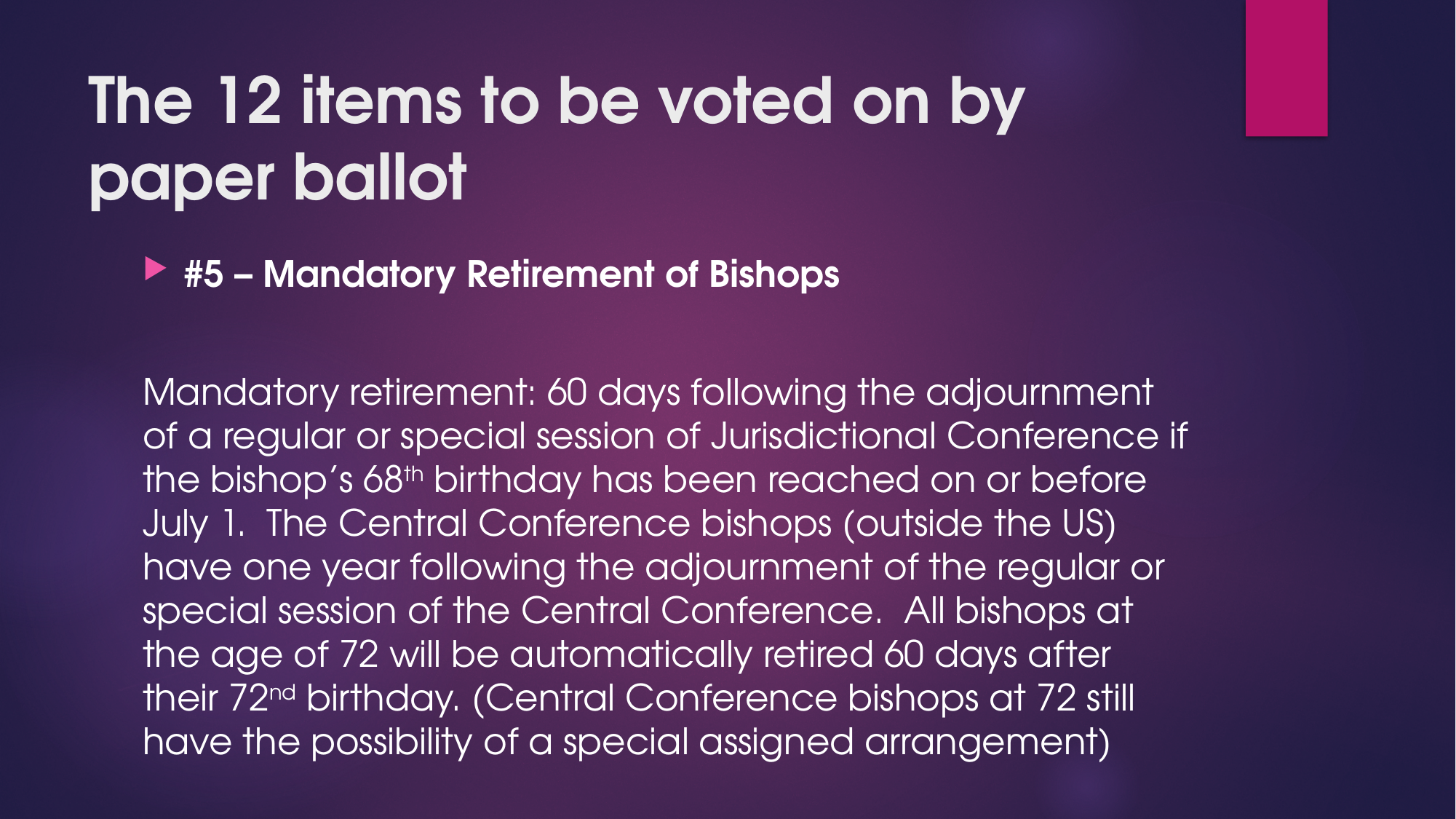

# The 12 items to be voted on by paper ballot
#5 – Mandatory Retirement of Bishops

Mandatory retirement: 60 days following the adjournment of a regular or special session of Jurisdictional Conference if the bishop’s 68th birthday has been reached on or before July 1.  The Central Conference bishops (outside the US) have one year following the adjournment of the regular or special session of the Central Conference.  All bishops at the age of 72 will be automatically retired 60 days after their 72nd birthday. (Central Conference bishops at 72 still have the possibility of a special assigned arrangement)